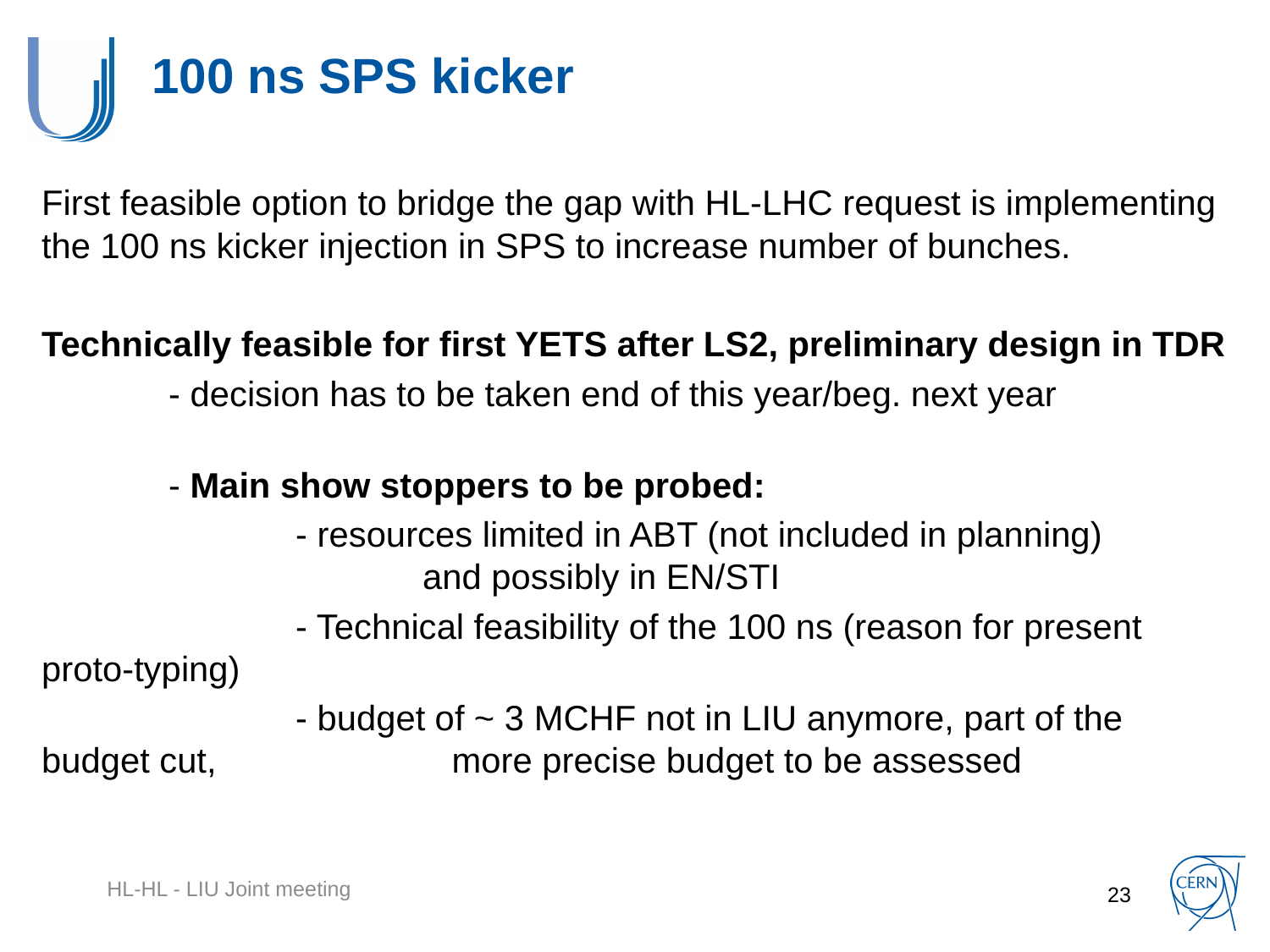

# 100 ns SPS kicker
First feasible option to bridge the gap with HL-LHC request is implementing the 100 ns kicker injection in SPS to increase number of bunches.

Technically feasible for first YETS after LS2, preliminary design in TDR
	- decision has to be taken end of this year/beg. next year
	- Main show stoppers to be probed:
		- resources limited in ABT (not included in planning)
			and possibly in EN/STI
		- Technical feasibility of the 100 ns (reason for present proto-typing)
		- budget of ~ 3 MCHF not in LIU anymore, part of the budget cut, 		   more precise budget to be assessed

HL-HL - LIU Joint meeting
23